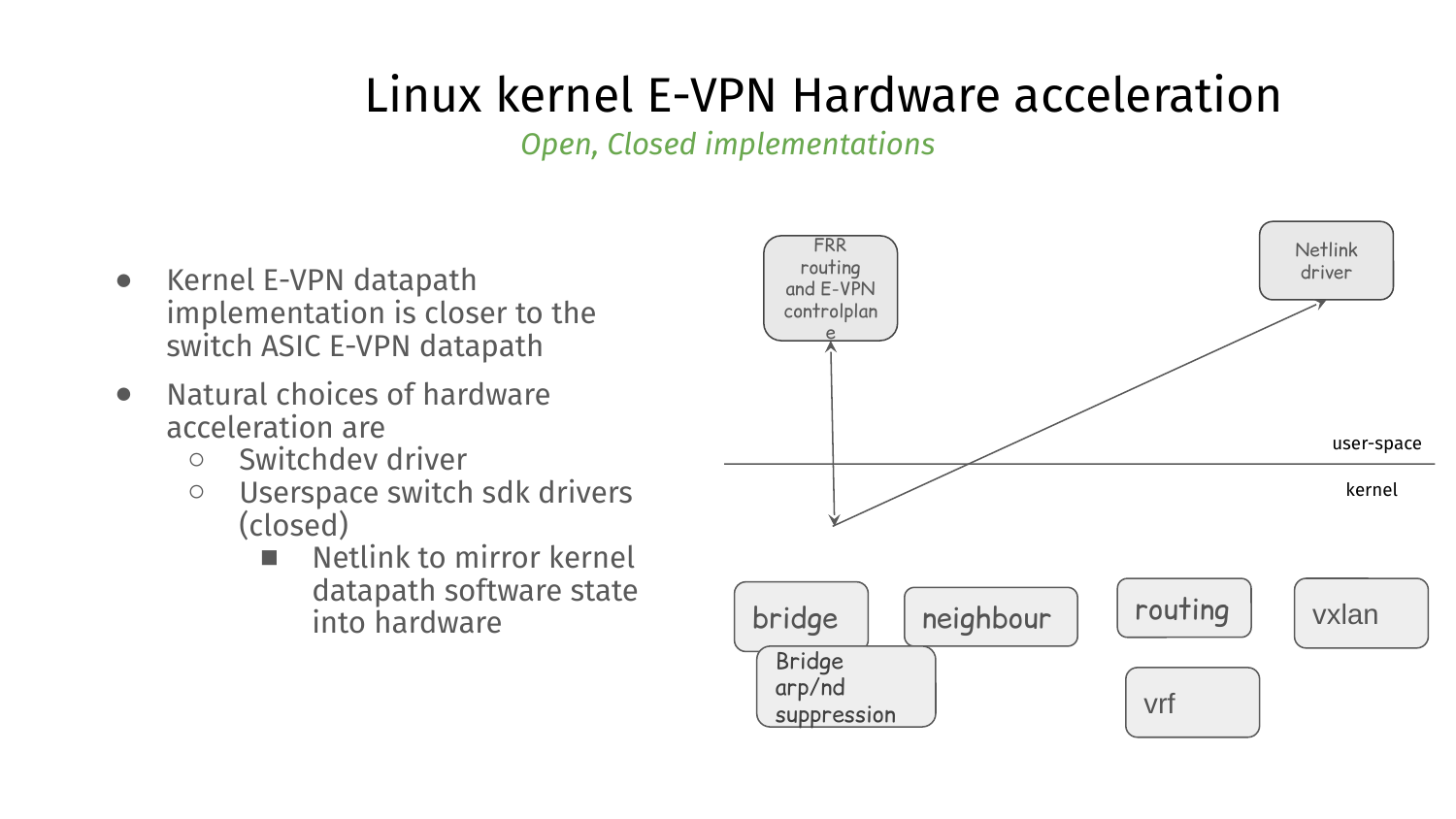

# Linux kernel E-VPN Hardware acceleration
Open, Closed implementations

Kernel E-VPN datapath implementation is closer to the switch ASIC E-VPN datapath
Natural choices of hardware acceleration are
Switchdev driver
Userspace switch sdk drivers (closed)
Netlink to mirror kernel datapath software state into hardware

Netlink driver
FRR routing and E-VPN controlplane
user-space
kernel
routing
vxlan
bridge
neighbour
Bridge arp/nd suppression
vrf